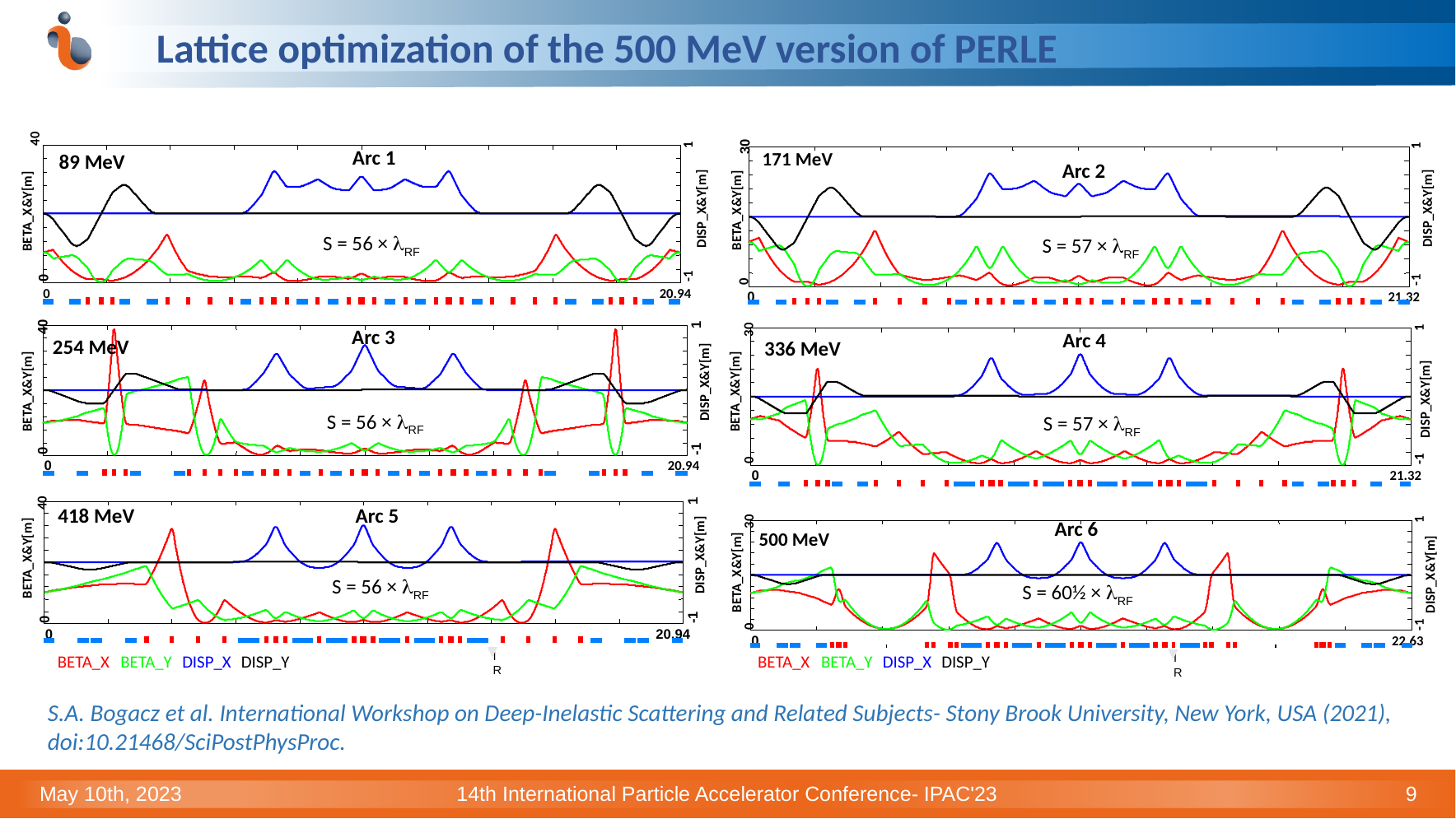

# Lattice optimization of the 500 MeV version of PERLE
40
1

Arc 1

DISP_X&Y[m]

BETA_X&Y[m]

S = 56 × λRF

-1

0

0
20.94

89 MeV

1
40

DISP_X&Y[m]

BETA_X&Y[m]

-1

0

0
20.94

Arc 3
254 MeV
S = 56 × λRF

40
1

DISP_X&Y[m]
BETA_X&Y[m]

-1

0

0
20.94

418 MeV
Arc 5
S = 56 × λRF
IR
BETA_X
BETA_Y
DISP_X
DISP_Y
1

30

DISP_X&Y[m]
BETA_X&Y[m]

-1
0

0
21.32

171 MeV
Arc 2
S = 57 × λRF
1

30

BETA_X&Y[m]

DISP_X&Y[m]

-1
0

0
21.32

Arc 4
336 MeV
S = 57 × λRF
1

30

BETA_X&Y[m]

DISP_X&Y[m]

-1
0

0
22.63

Arc 6
500 MeV
S = 60½ × λRF
IR
BETA_X
BETA_Y
DISP_X
DISP_Y
S.A. Bogacz et al. International Workshop on Deep-Inelastic Scattering and Related Subjects- Stony Brook University, New York, USA (2021), doi:10.21468/SciPostPhysProc.
May 10th, 2023
14th International Particle Accelerator Conference- IPAC'23
9